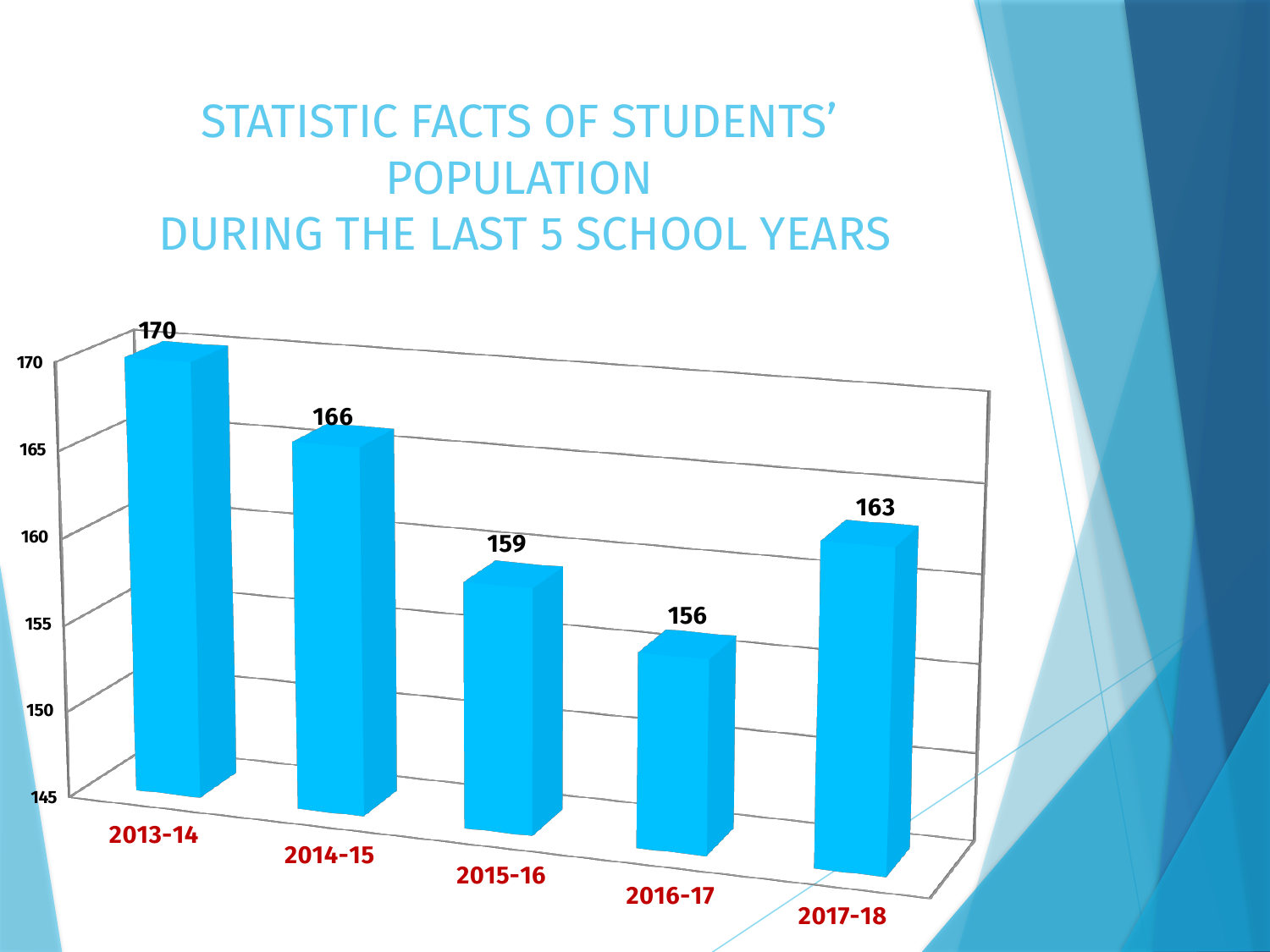

# STATISTIC FACTS OF STUDENTS’ POPULATION DURING THE LAST 5 SCHOOL YEARS

[unsupported chart]